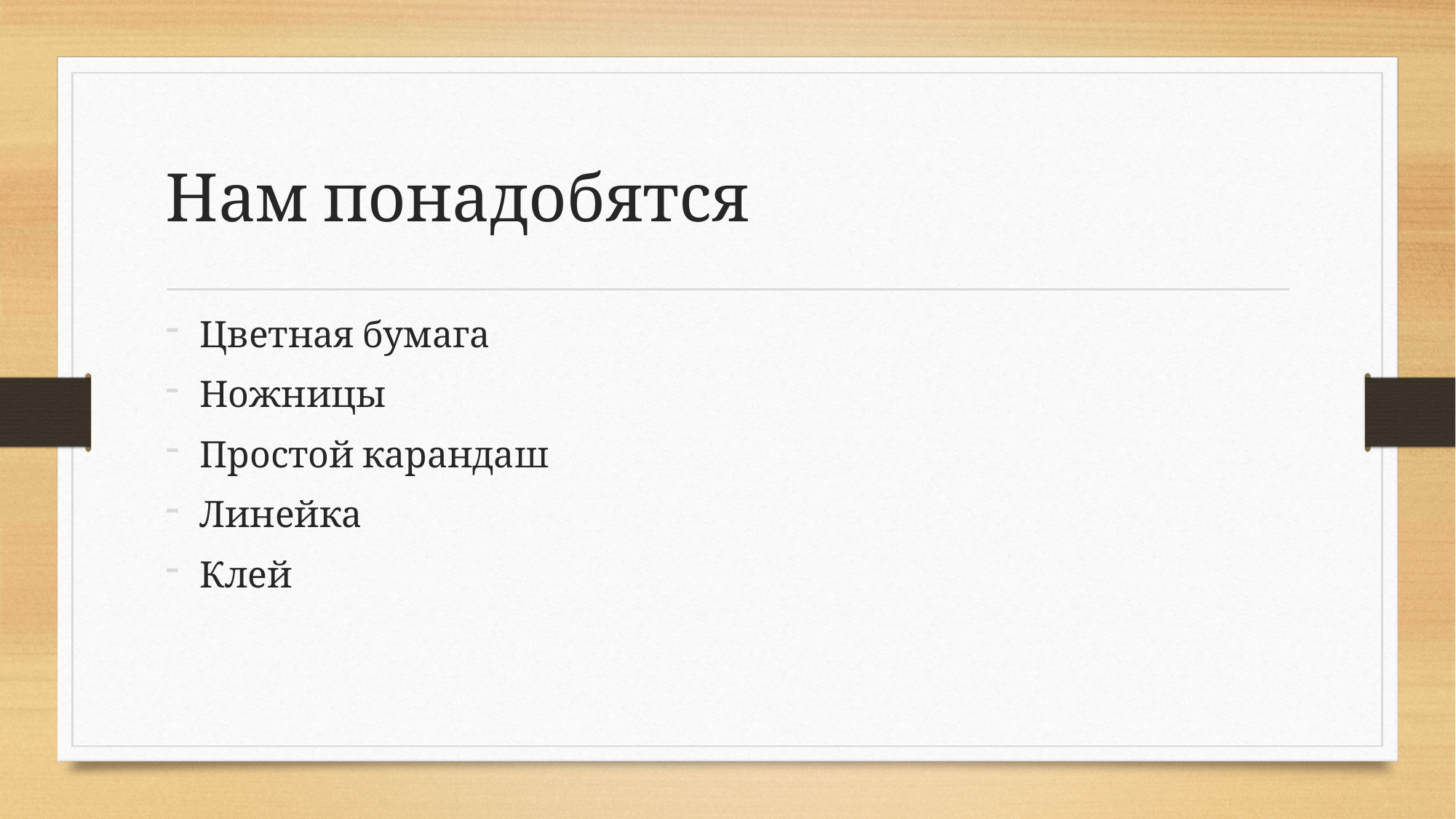

# Нам понадобятся
Цветная бумага
Ножницы
Простой карандаш
Линейка
Клей